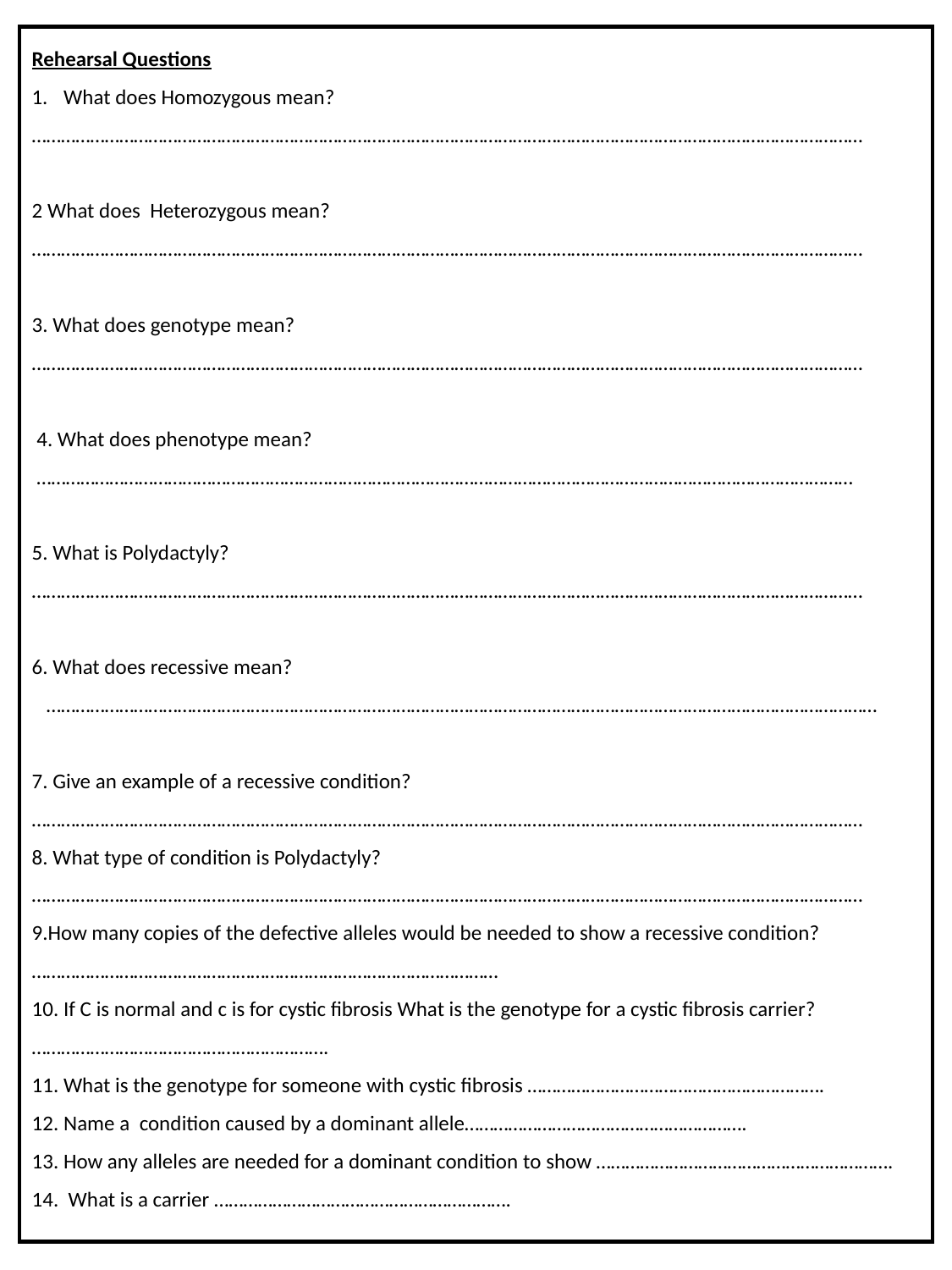

Rehearsal Questions
What does Homozygous mean?
………………………………………………………………………………………………………………………………………………………

2 What does  Heterozygous mean?
………………………………………………………………………………………………………………………………………………………

3. What does genotype mean?
………………………………………………………………………………………………………………………………………………………

 4. What does phenotype mean?
 ……………………………………………………………………………………………………………………………………………………

5. What is Polydactyly?
………………………………………………………………………………………………………………………………………………………

6. What does recessive mean?
   ………………………………………………………………………………………………………………………………………………………

7. Give an example of a recessive condition? ………………………………………………………………………………………………………………………………………………………
8. What type of condition is Polydactyly?
………………………………………………………………………………………………………………………………………………………
9.How many copies of the defective alleles would be needed to show a recessive condition? ……………………………………………………………………………………
10. If C is normal and c is for cystic fibrosis What is the genotype for a cystic fibrosis carrier?…………………………………………………….
11. What is the genotype for someone with cystic fibrosis …………………………………………………….
12. Name a  condition caused by a dominant allele………………………………………………….
13. How any alleles are needed for a dominant condition to show …………………………………………………….
14.  What is a carrier …………………………………………………….

.